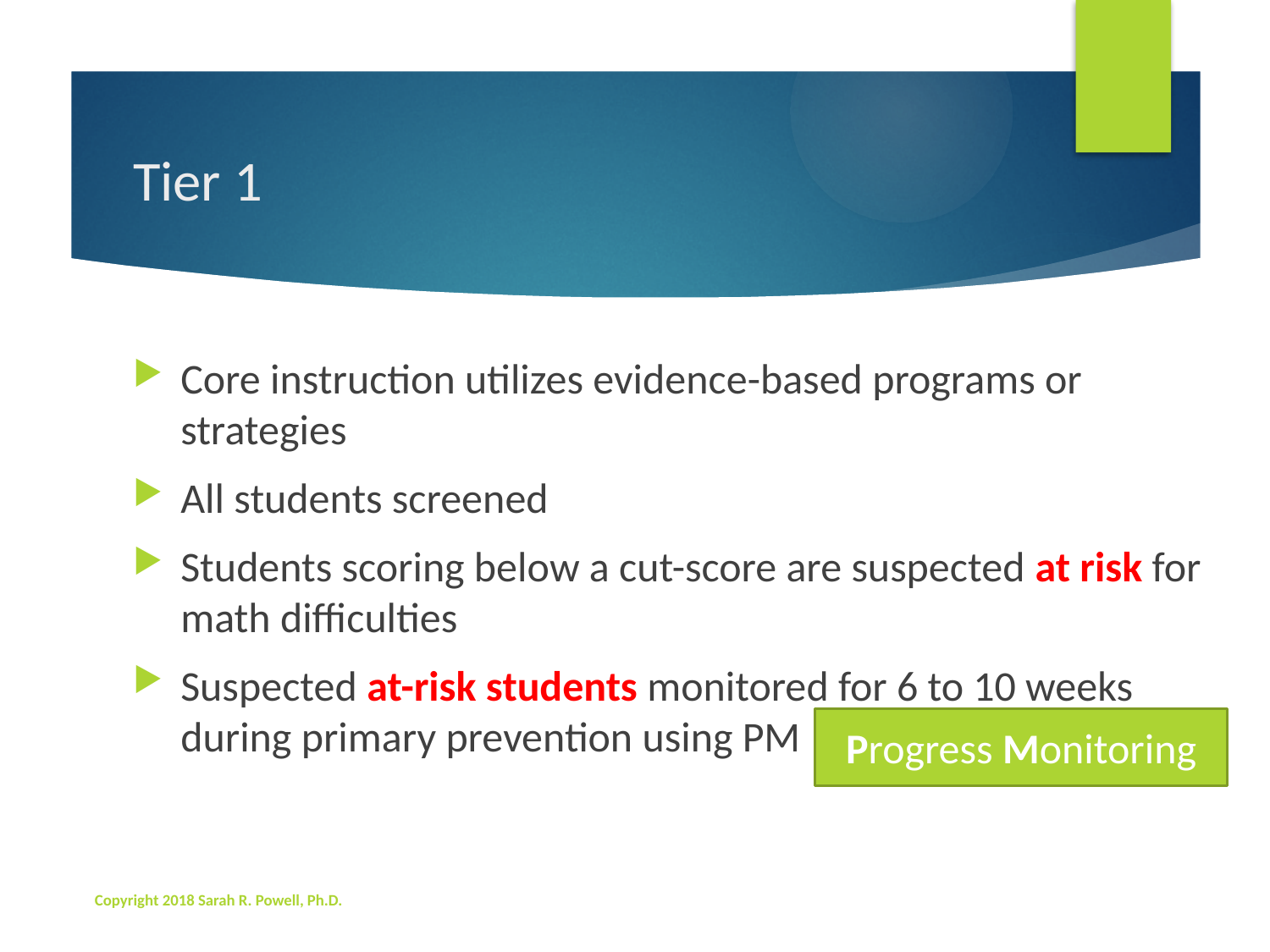

# Tier 1
Core instruction utilizes evidence-based programs or strategies
All students screened
Students scoring below a cut-score are suspected at risk for math difficulties
Suspected at-risk students monitored for 6 to 10 weeks during primary prevention using PM
Progress Monitoring
Copyright 2018 Sarah R. Powell, Ph.D.